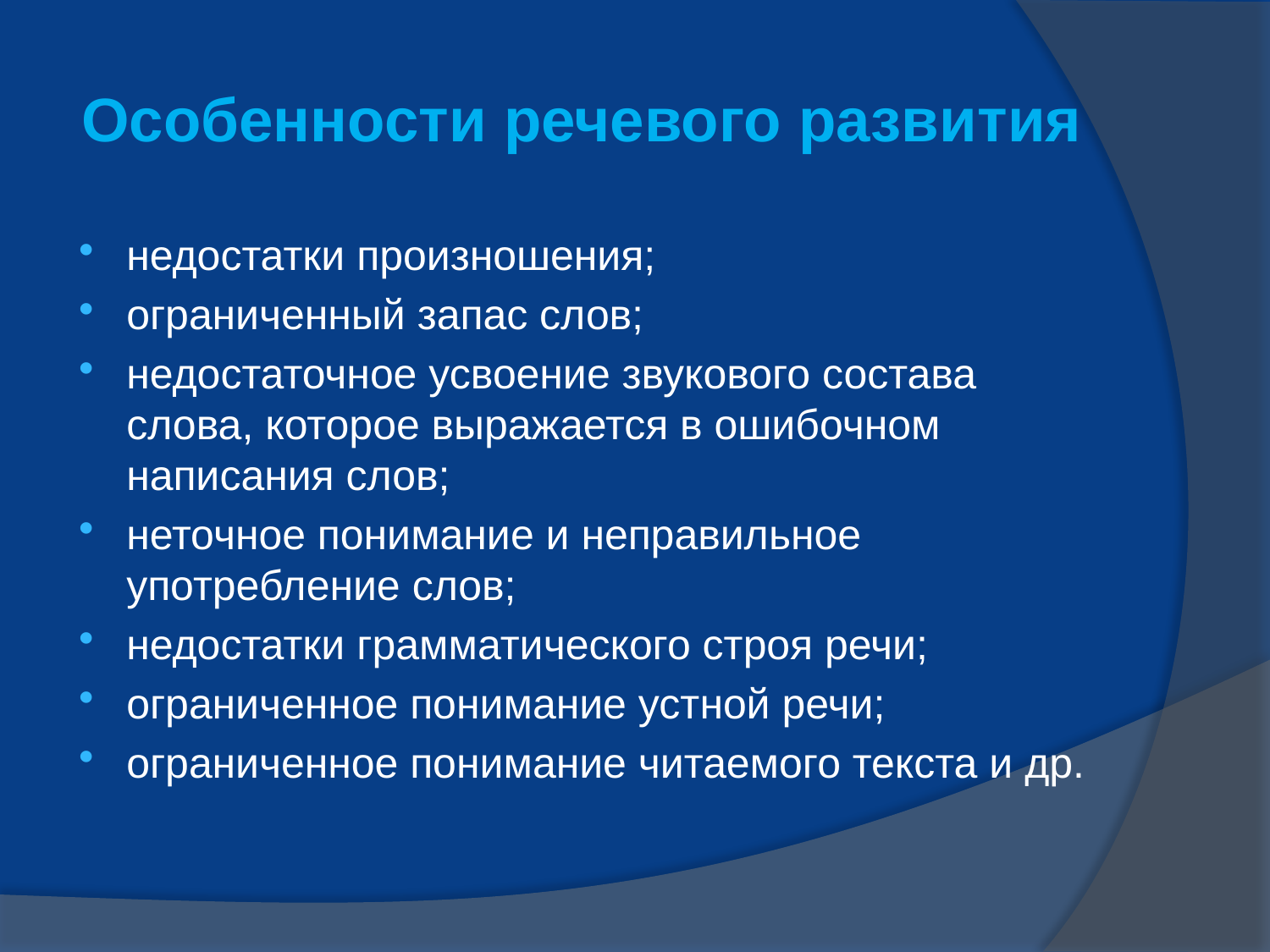

# Особенности речевого развития
недостатки произношения;
ограниченный запас слов;
недостаточное усвоение звукового состава слова, которое выражается в ошибочном написания слов;
неточное понимание и неправильное употребление слов;
недостатки грамматического строя речи;
ограниченное понимание устной речи;
ограниченное понимание читаемого текста и др.